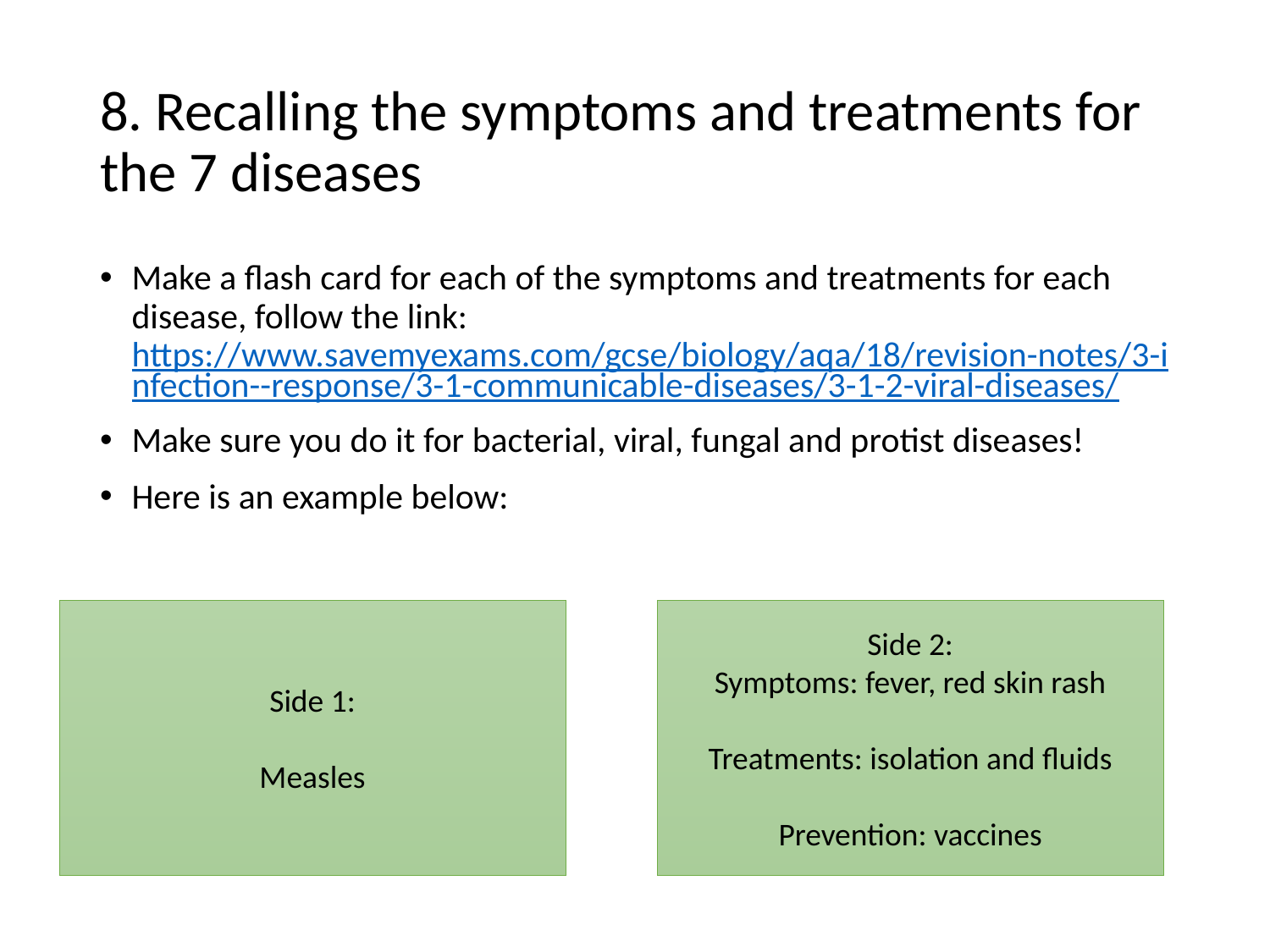

# 8. Recalling the symptoms and treatments for the 7 diseases
Make a flash card for each of the symptoms and treatments for each disease, follow the link: https://www.savemyexams.com/gcse/biology/aqa/18/revision-notes/3-infection--response/3-1-communicable-diseases/3-1-2-viral-diseases/
Make sure you do it for bacterial, viral, fungal and protist diseases!
Here is an example below:
Side 2:
Symptoms: fever, red skin rash

Treatments: isolation and fluids

Prevention: vaccines
Side 1:

Measles